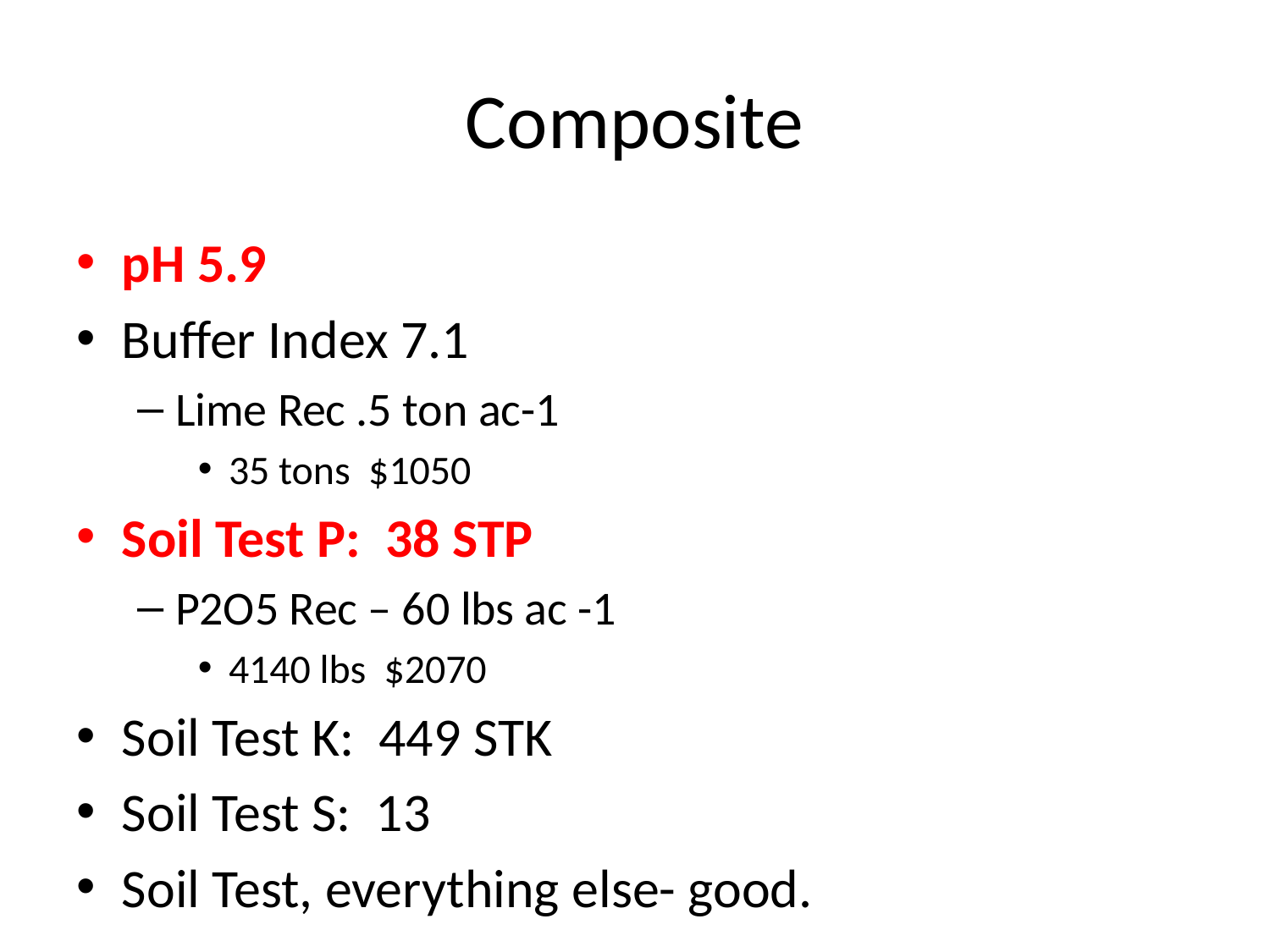

# Composite
pH 5.9
Buffer Index 7.1
Lime Rec .5 ton ac-1
35 tons  $1050
Soil Test P:  38 STP
P2O5 Rec – 60 lbs ac -1
4140 lbs  $2070
Soil Test K:  449 STK
Soil Test S:  13
Soil Test, everything else- good.